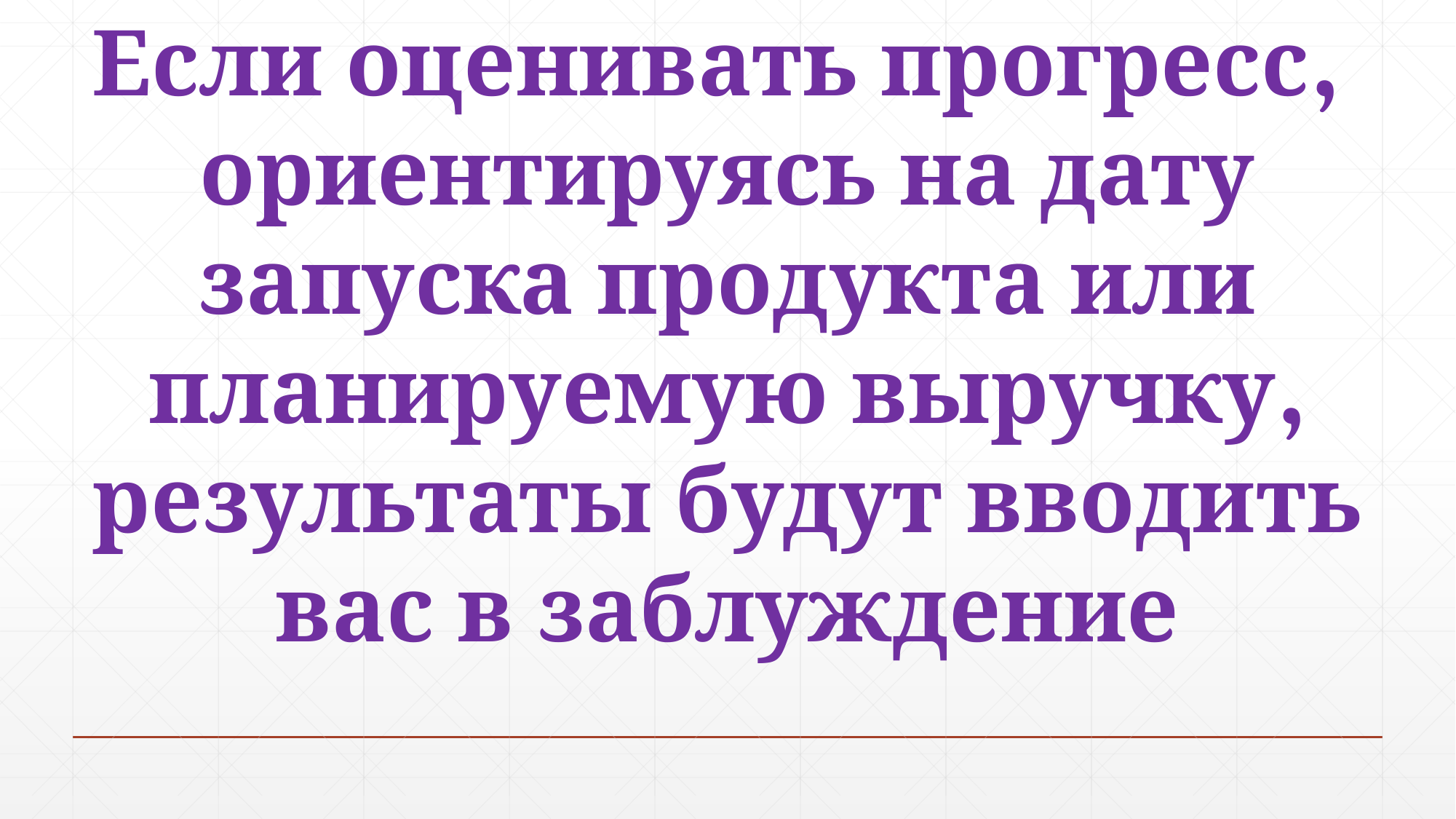

Если оценивать прогресс,
ориентируясь на дату
 запуска продукта или
планируемую выручку,
 результаты будут вводить
вас в заблуждение